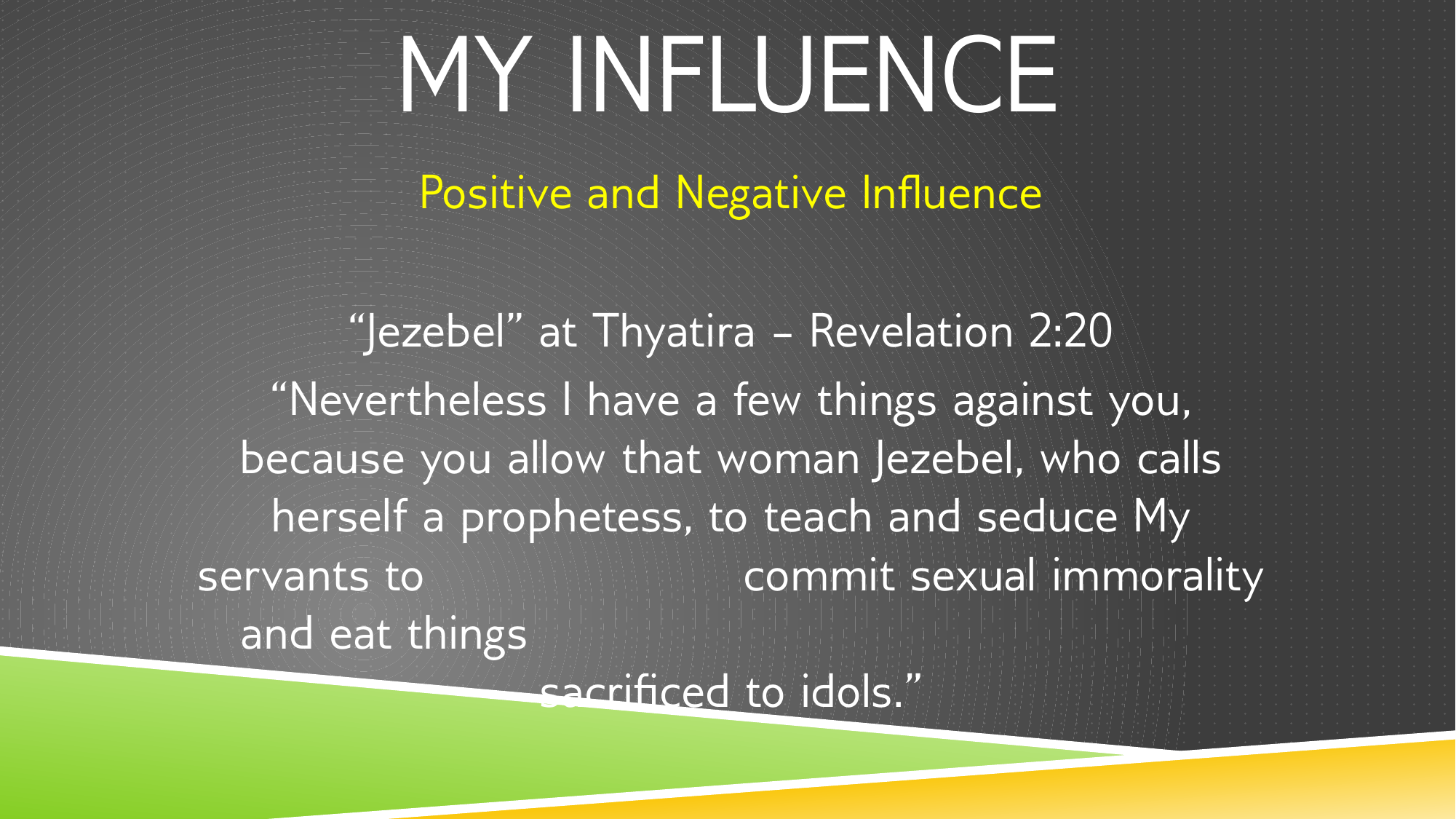

# My Influence
Positive and Negative Influence

“Jezebel” at Thyatira – Revelation 2:20
“Nevertheless I have a few things against you, because you allow that woman Jezebel, who calls herself a prophetess, to teach and seduce My servants to                 	commit sexual immorality and eat things 							sacrificed to idols.”